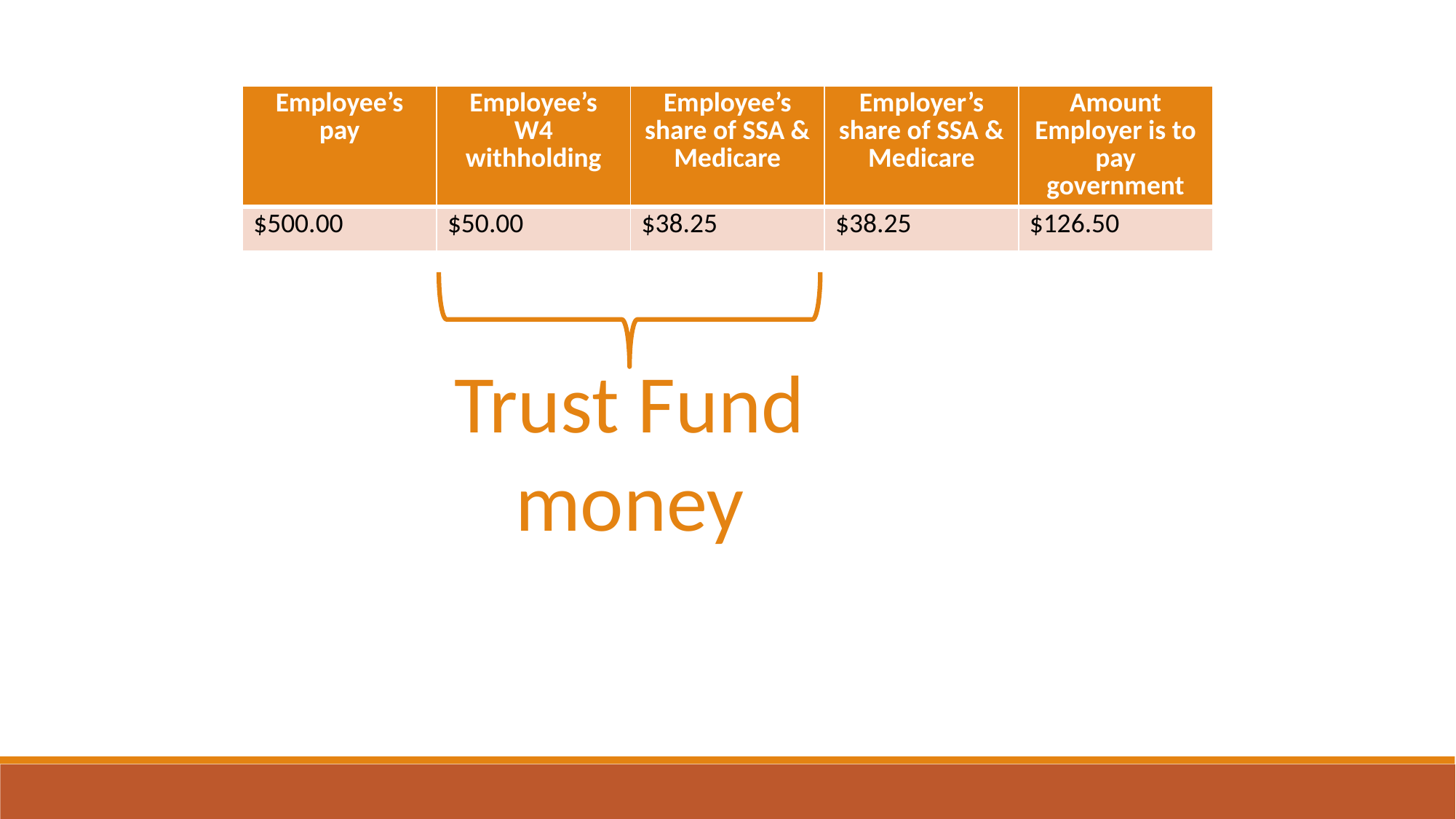

| Employee’s pay | Employee’s W4 withholding | Employee’s share of SSA & Medicare | Employer’s share of SSA & Medicare | Amount Employer is to pay government |
| --- | --- | --- | --- | --- |
| $500.00 | $50.00 | $38.25 | $38.25 | $126.50 |

Trust Fund
money